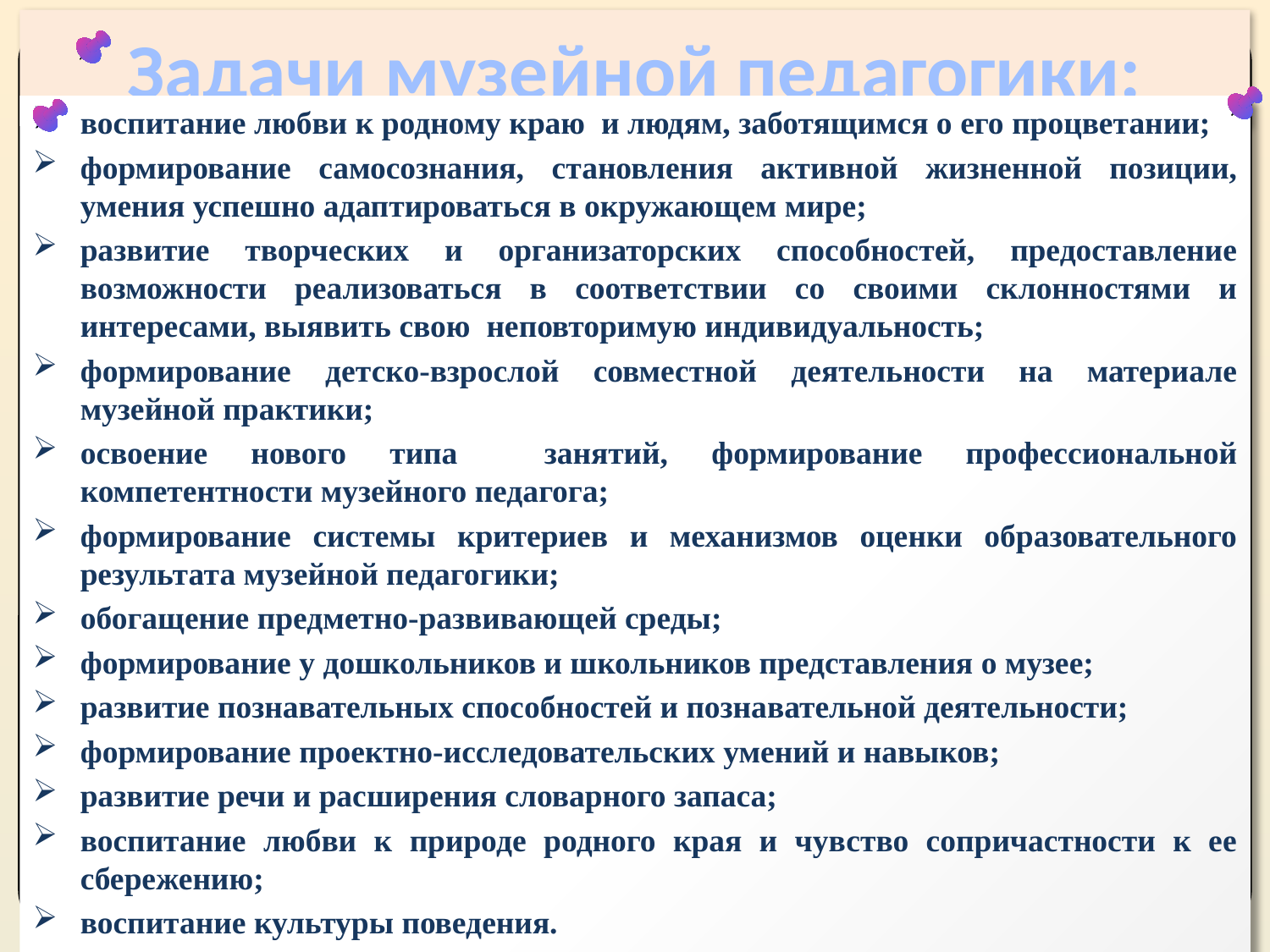

# Задачи музейной педагогики:

воспитание любви к родному краю  и людям, заботящимся о его процветании;
формирование самосознания, становления активной жизненной позиции, умения успешно адаптироваться в окружающем мире;
развитие творческих и организаторских способностей, предоставление возможности реализоваться в соответствии со своими склонностями и интересами, выявить свою  неповторимую индивидуальность;
формирование детско-взрослой совместной деятельности на материале музейной практики;
освоение нового типа  занятий, формирование профессиональной компетентности музейного педагога;
формирование системы критериев и механизмов оценки образовательного результата музейной педагогики;
обогащение предметно-развивающей среды;
формирование у дошкольников и школьников представления о музее;
развитие познавательных способностей и познавательной деятельности;
формирование проектно-исследовательских умений и навыков;
развитие речи и расширения словарного запаса;
воспитание любви к природе родного края и чувство сопричастности к ее сбережению;
воспитание культуры поведения.